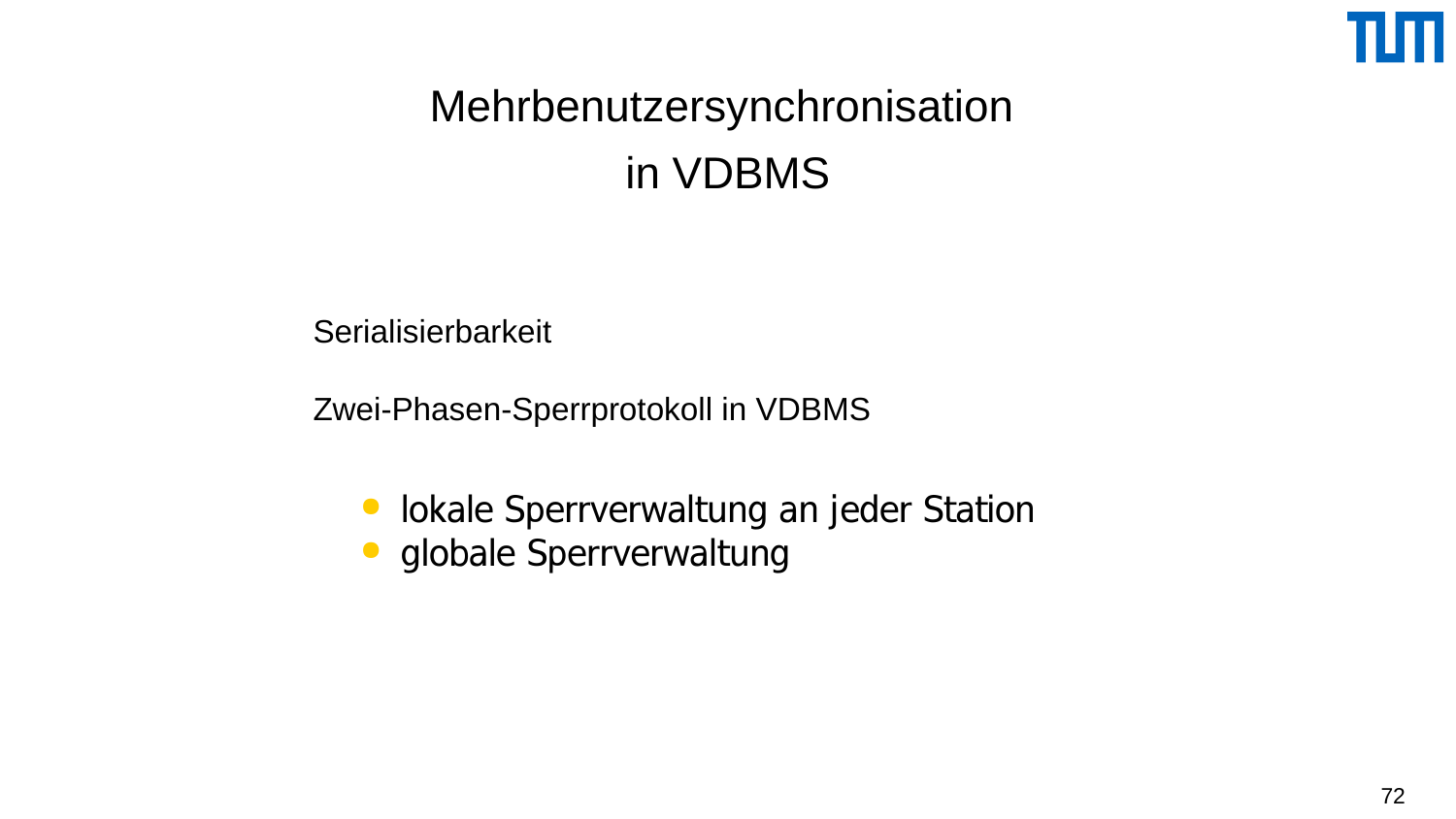

# Mehrbenutzersynchronisation in VDBMS
Serialisierbarkeit

Zwei-Phasen-Sperrprotokoll in VDBMS
lokale Sperrverwaltung an jeder Station
globale Sperrverwaltung
72